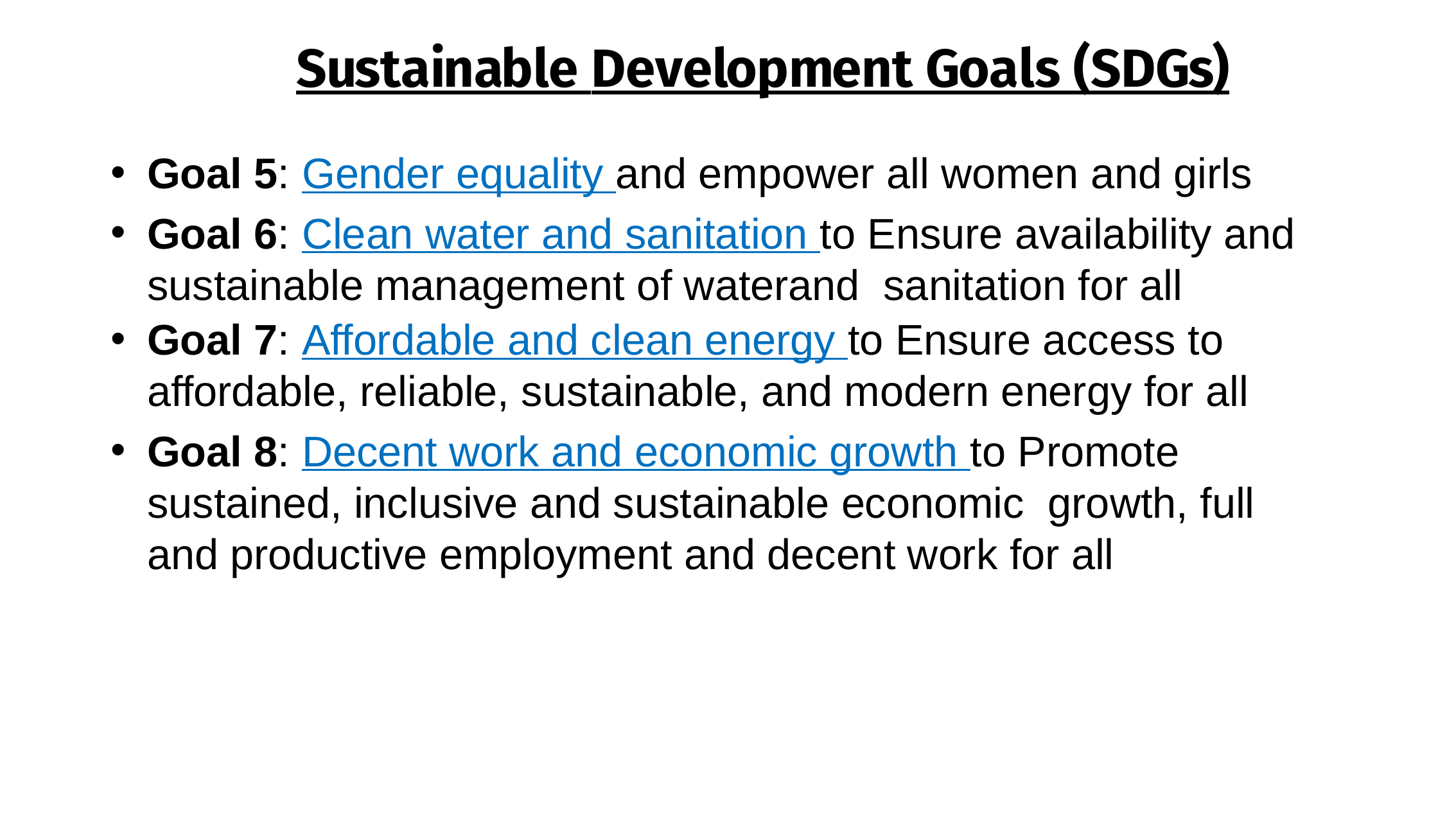

# Sustainable Development Goals (SDGs)
Goal 5: Gender equality and empower all women and girls
Goal 6: Clean water and sanitation to Ensure availability and sustainable management of waterand  sanitation for all
Goal 7: Affordable and clean energy to Ensure access to affordable, reliable, sustainable, and modern energy for all
Goal 8: Decent work and economic growth to Promote sustained, inclusive and sustainable economic  growth, full and productive employment and decent work for all